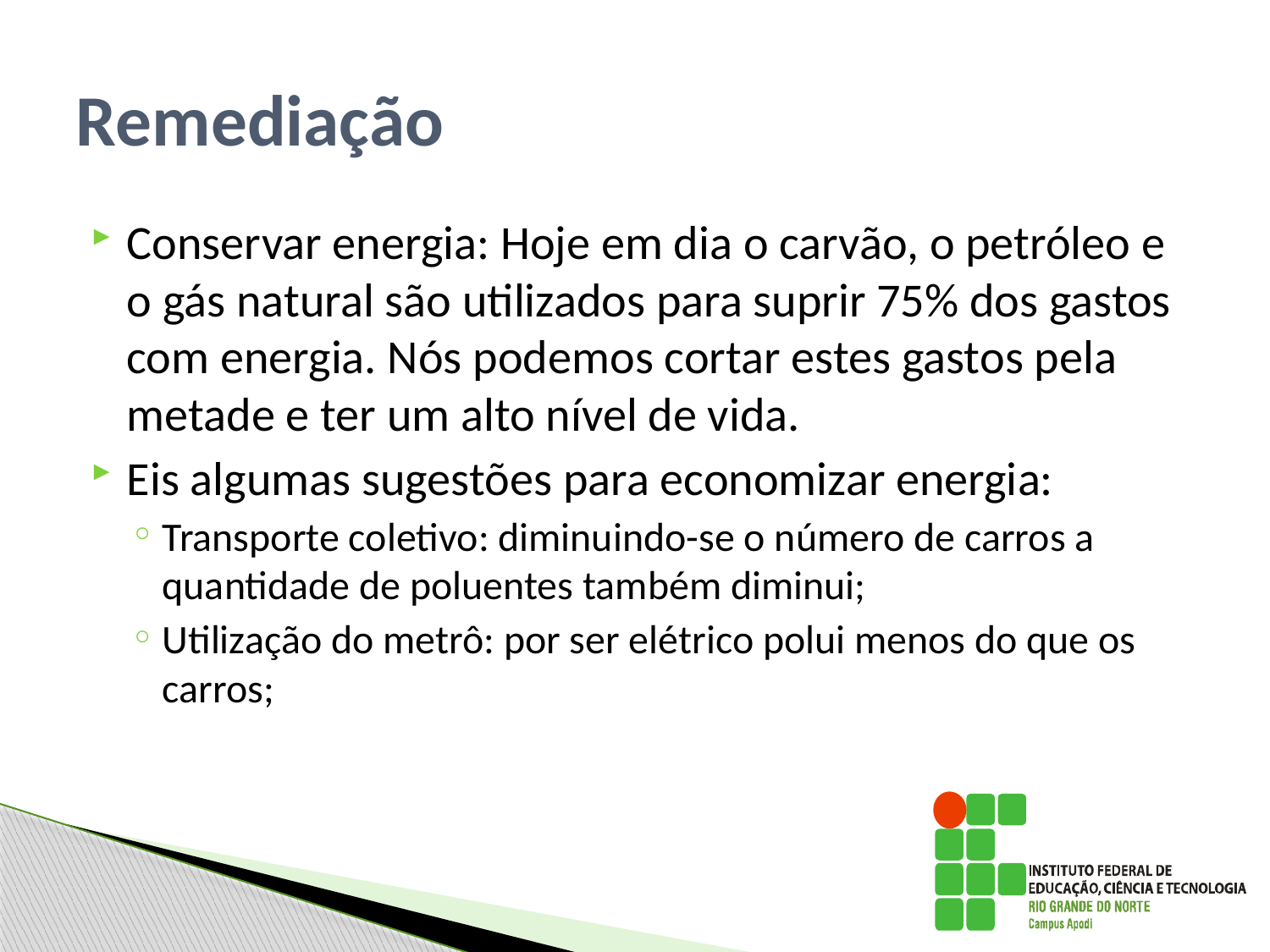

# Remediação
Conservar energia: Hoje em dia o carvão, o petróleo e o gás natural são utilizados para suprir 75% dos gastos com energia. Nós podemos cortar estes gastos pela metade e ter um alto nível de vida.
Eis algumas sugestões para economizar energia:
Transporte coletivo: diminuindo-se o número de carros a quantidade de poluentes também diminui;
Utilização do metrô: por ser elétrico polui menos do que os carros;